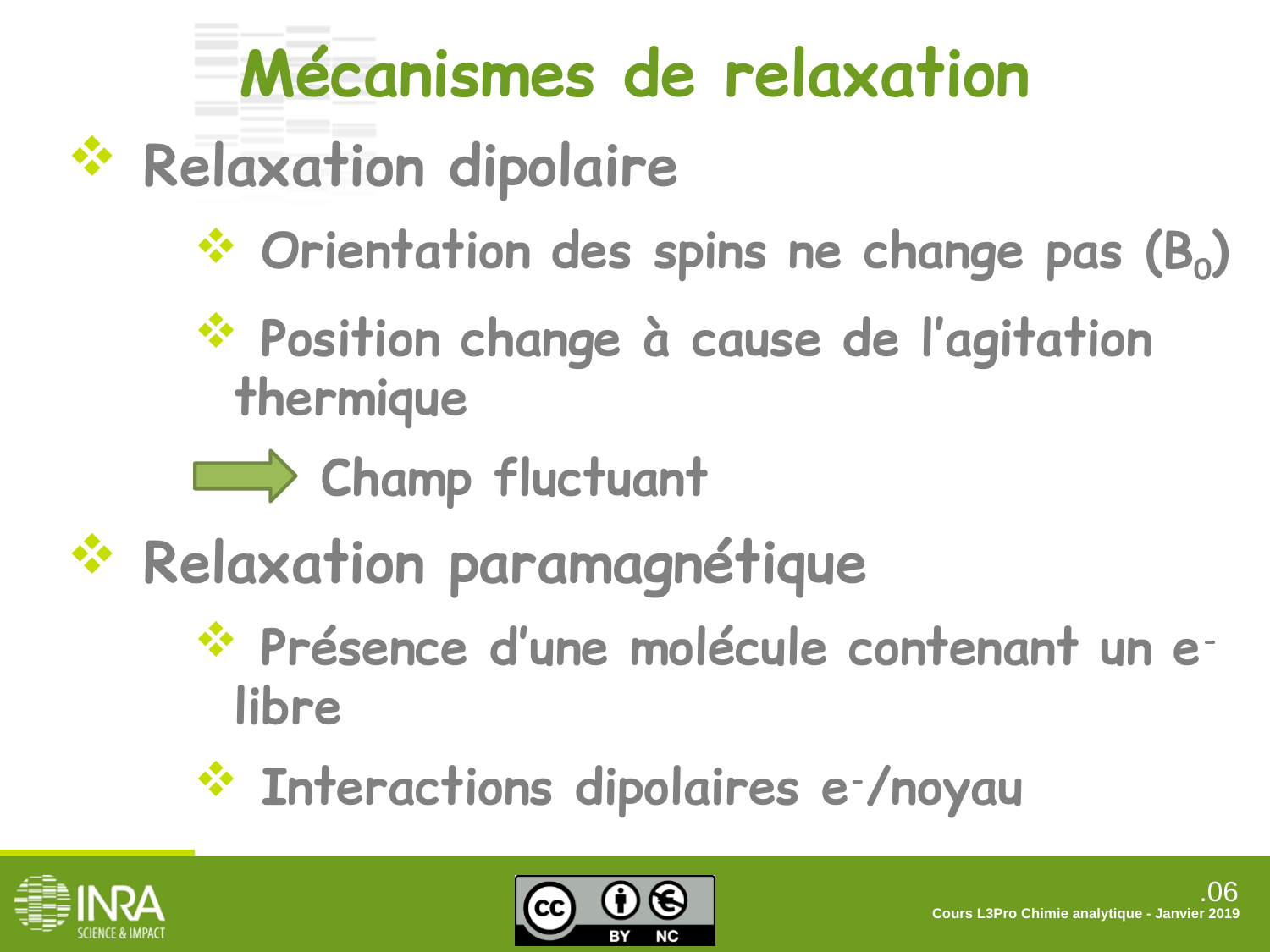

Mécanismes de relaxation
 Relaxation dipolaire
 Orientation des spins ne change pas (B0)
 Position change à cause de l’agitation thermique
 	Champ fluctuant
 Relaxation paramagnétique
 Présence d’une molécule contenant un e- libre
 Interactions dipolaires e-/noyau